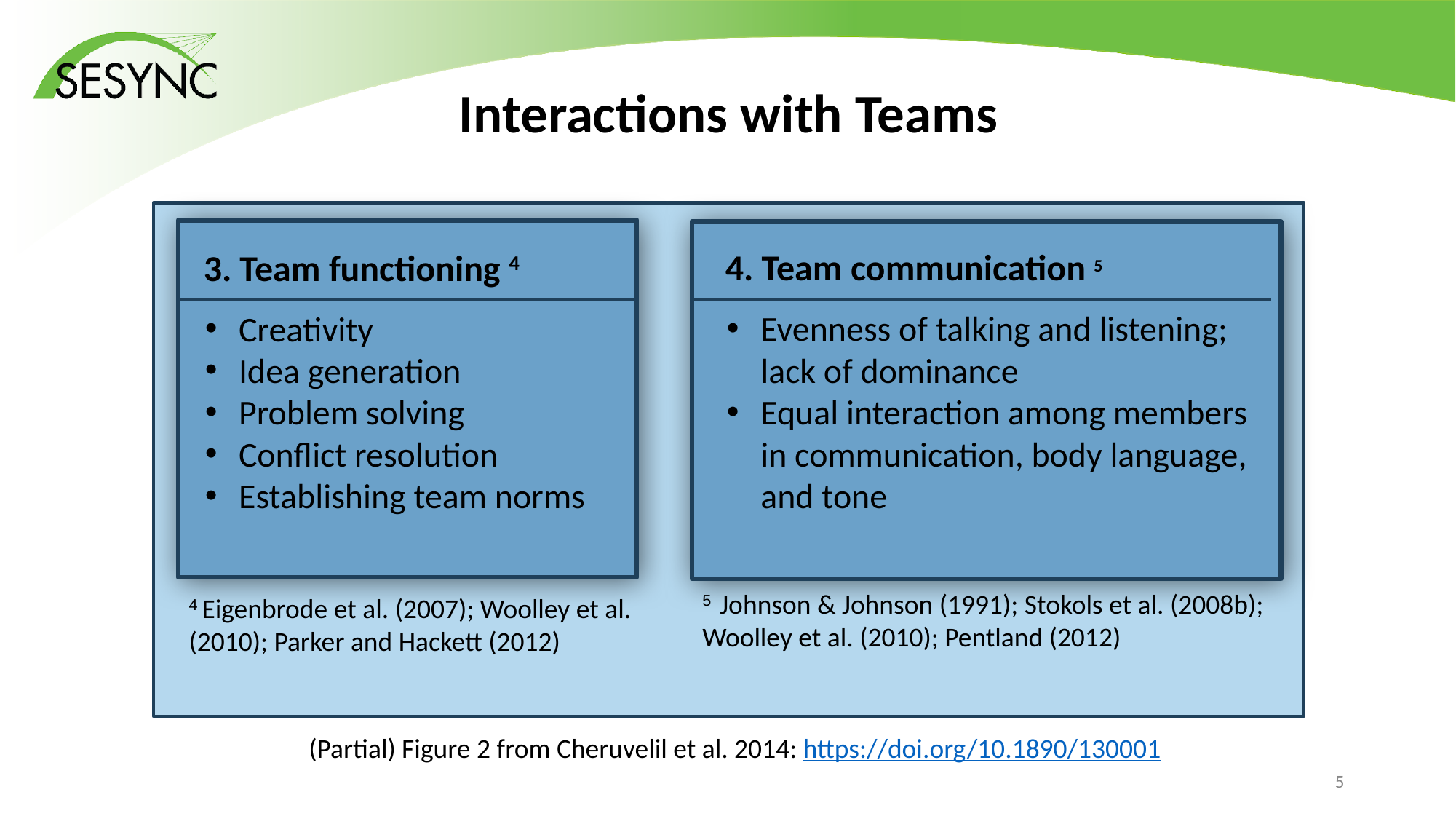

Interactions with Teams

4. Team communication 5
Evenness of talking and listening; lack of dominance
Equal interaction among members in communication, body language, and tone
3. Team functioning 4
Creativity
Idea generation
Problem solving
Conflict resolution
Establishing team norms
5  Johnson & Johnson (1991); Stokols et al. (2008b); Woolley et al. (2010); Pentland (2012)
4 Eigenbrode et al. (2007); Woolley et al. (2010); Parker and Hackett (2012)
(Partial) Figure 2 from Cheruvelil et al. 2014: https://doi.org/10.1890/130001
5